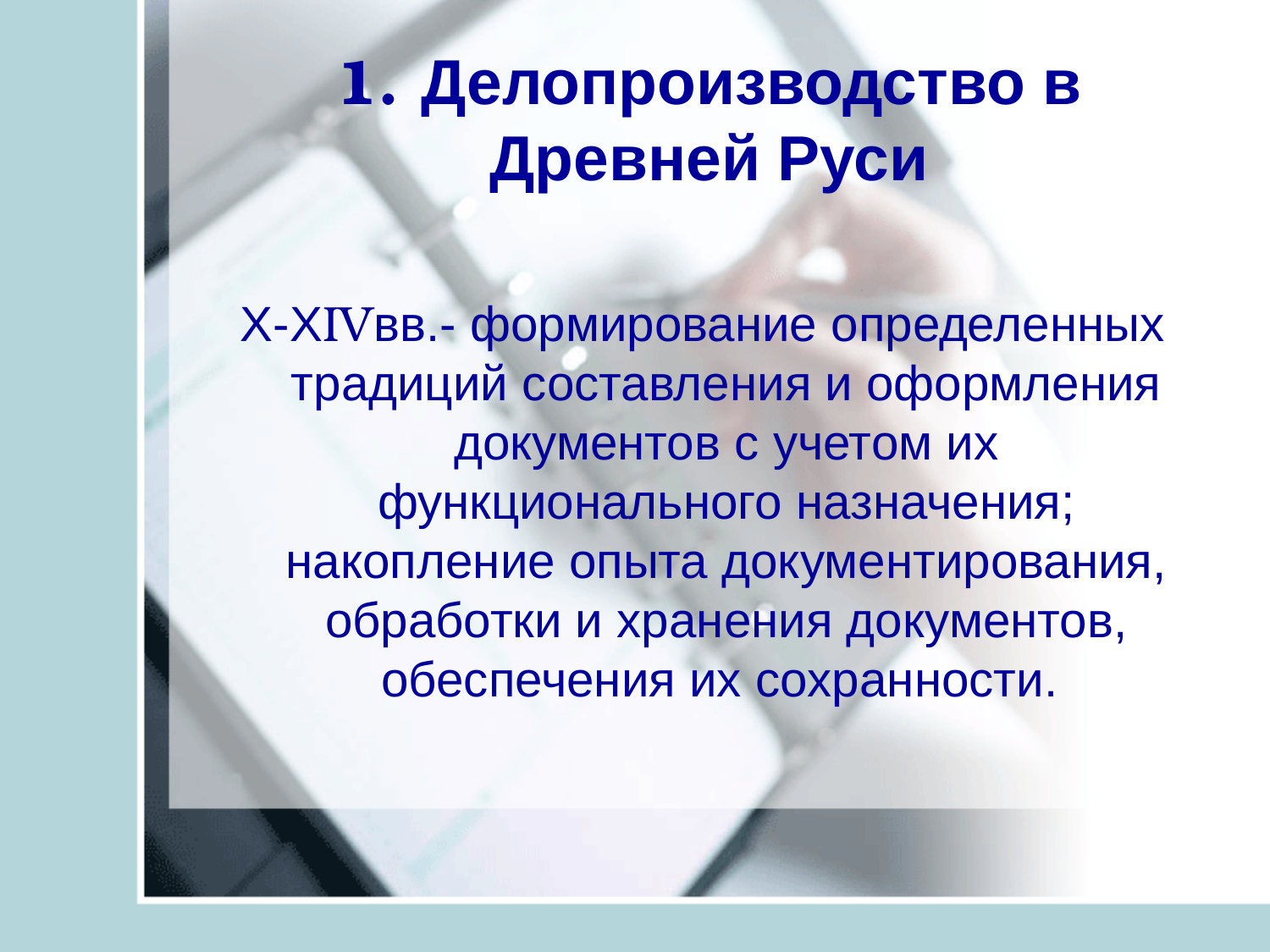

# 1. Делопроизводство в Древней Руси
Х-ХIVвв.- формирование определенных традиций составления и оформления документов с учетом их функционального назначения; накопление опыта документирования, обработки и хранения документов, обеспечения их сохранности.